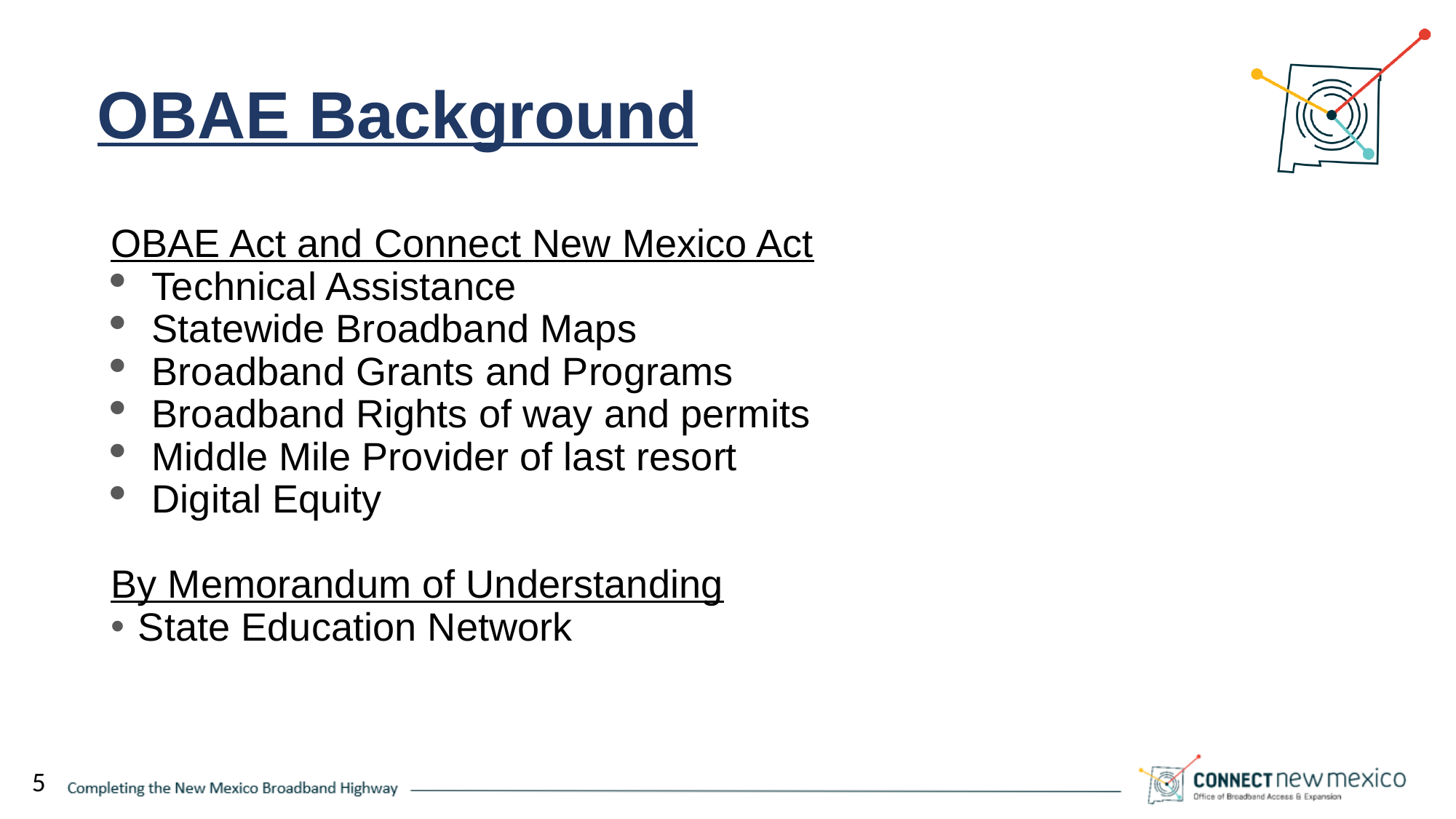

# OBAE Background
OBAE Act and Connect New Mexico Act
Technical Assistance
Statewide Broadband Maps
Broadband Grants and Programs
Broadband Rights of way and permits
Middle Mile Provider of last resort
Digital Equity

By Memorandum of Understanding
State Education Network
5